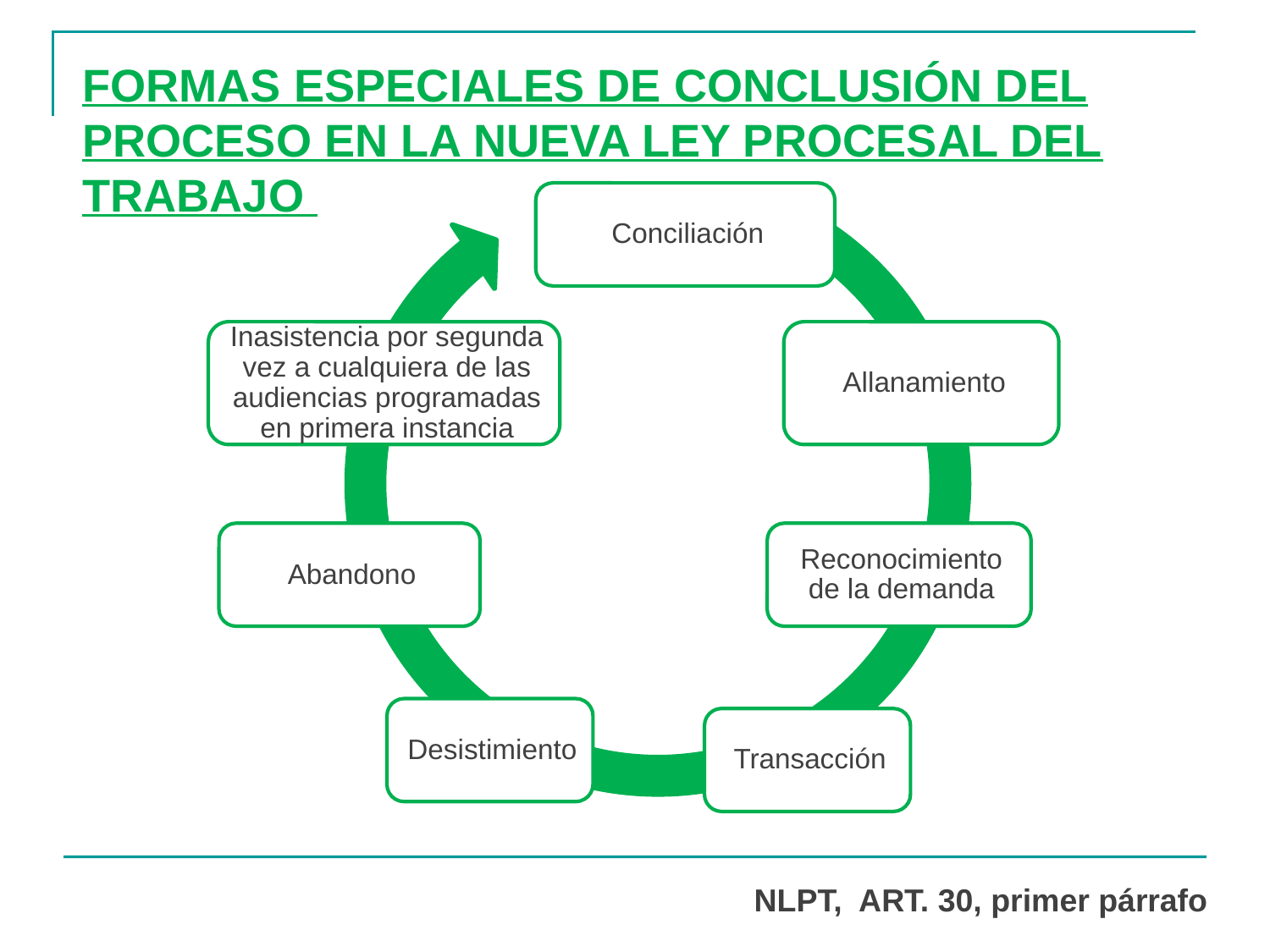

FORMAS ESPECIALES DE CONCLUSIÓN DEL PROCESO EN LA NUEVA LEY PROCESAL DEL TRABAJO
Conciliación
Allanamiento
Reconocimiento de la demanda
Transacción
Desistimiento
Abandono
Inasistencia por segunda vez a cualquiera de las audiencias programadas en primera instancia
NLPT,  ART. 30, primer párrafo